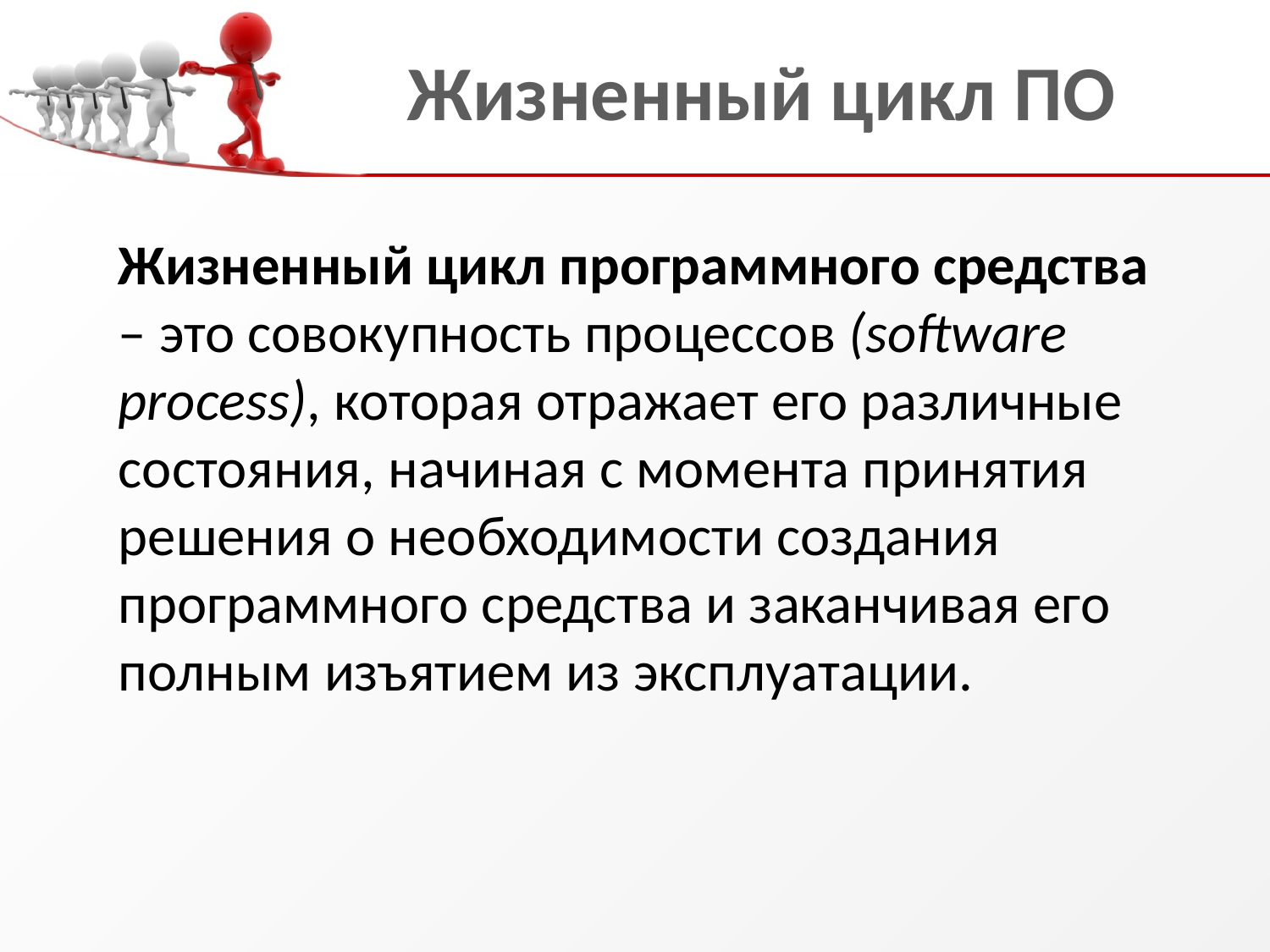

# Жизненный цикл ПО
Жизненный цикл программного средства – это совокупность процессов (software process), которая отражает его различные состояния, начиная с момента принятия решения о необходимости создания программного средства и заканчивая его полным изъятием из эксплуатации.